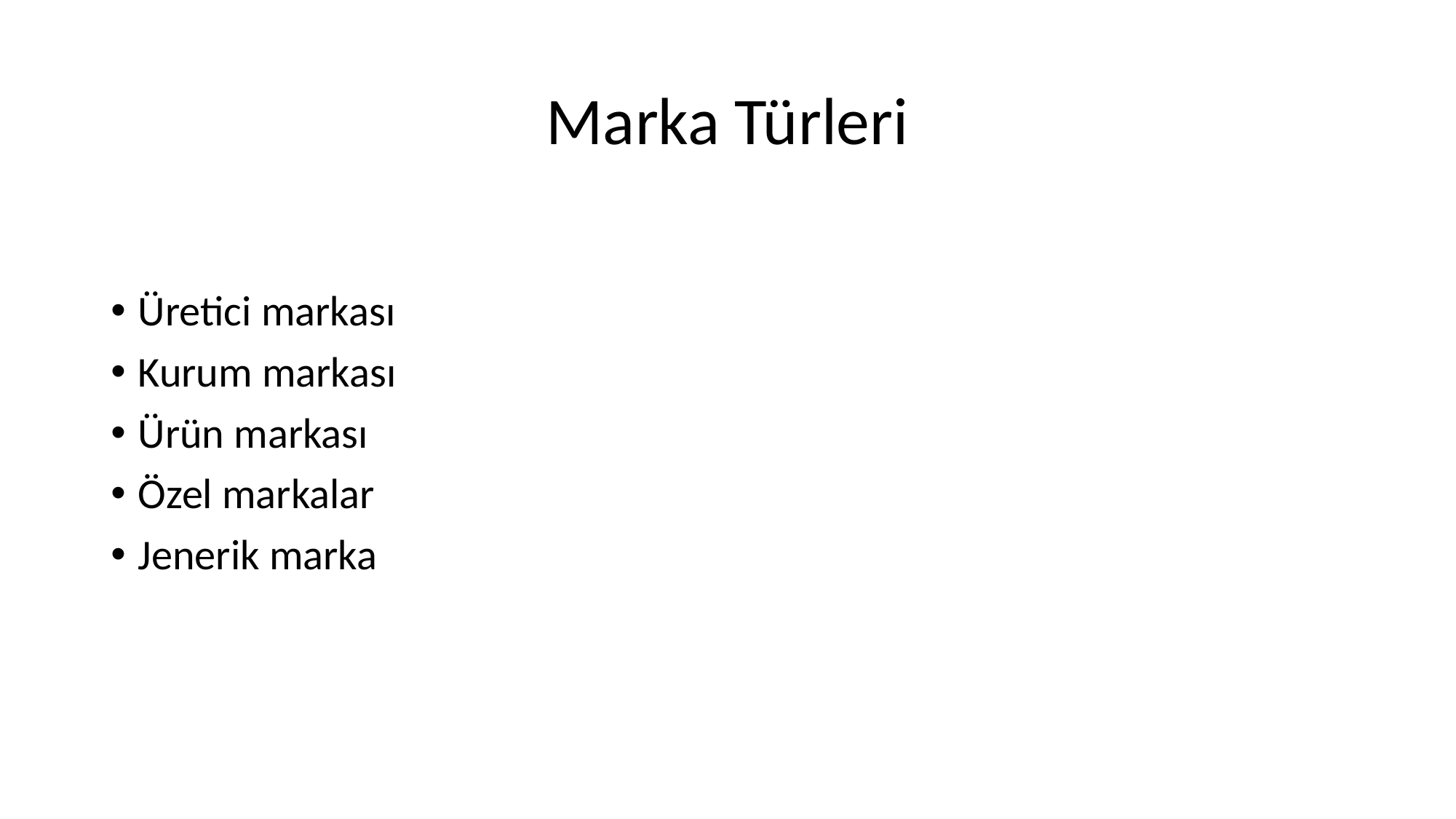

# Marka Türleri

Üretici markası
Kurum markası
Ürün markası
Özel markalar
Jenerik marka